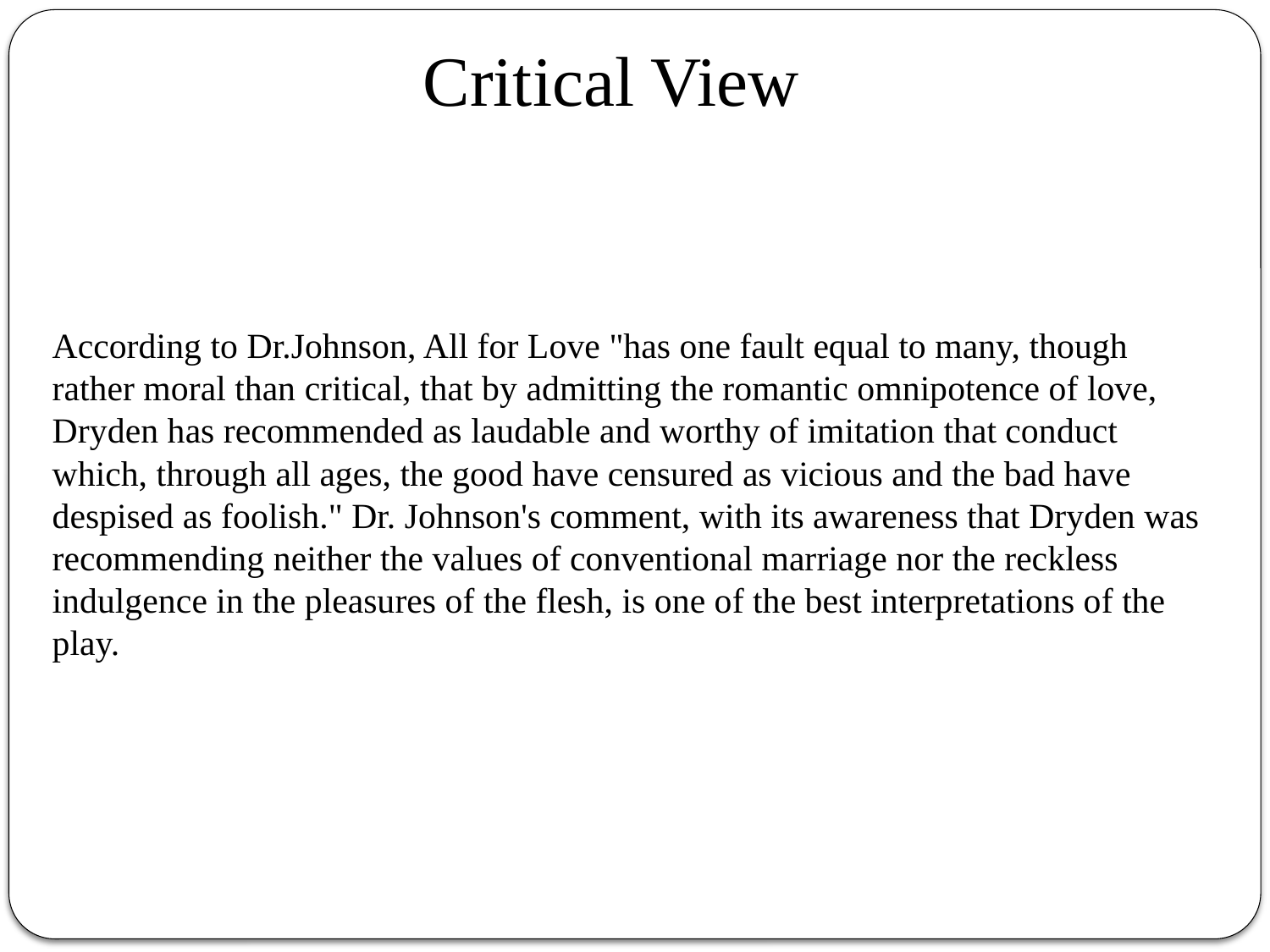

Critical View
According to Dr.Johnson, All for Love "has one fault equal to many, though rather moral than critical, that by admitting the romantic omnipotence of love, Dryden has recommended as laudable and worthy of imitation that conduct which, through all ages, the good have censured as vicious and the bad have despised as foolish." Dr. Johnson's comment, with its awareness that Dryden was recommending neither the values of conventional marriage nor the reckless indulgence in the pleasures of the flesh, is one of the best interpretations of the play.